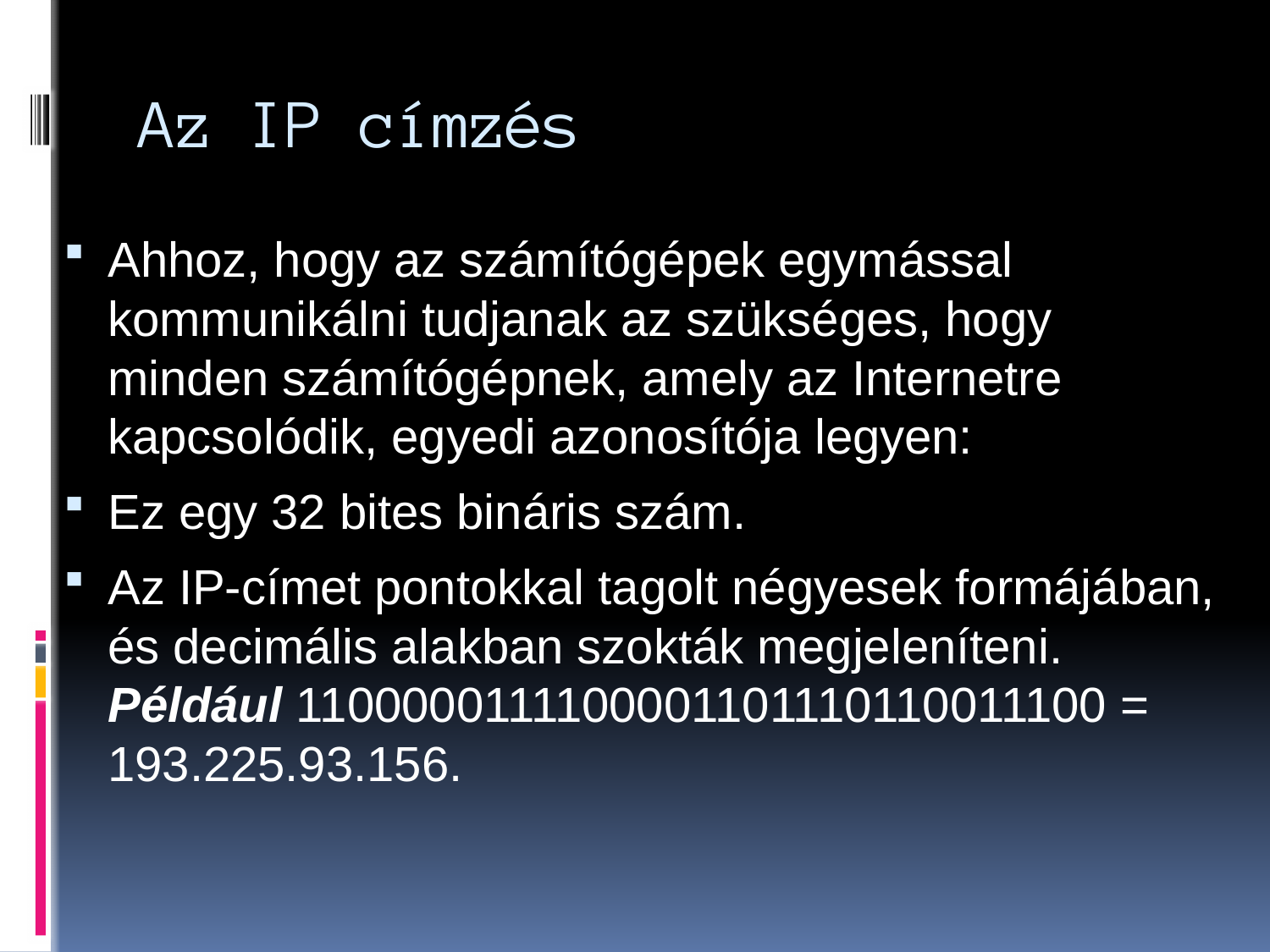

# Az IP címzés
Ahhoz, hogy az számítógépek egymással kommunikálni tudjanak az szükséges, hogy minden számítógépnek, amely az Internetre kapcsolódik, egyedi azonosítója legyen:
Ez egy 32 bites bináris szám.
Az IP-címet pontokkal tagolt négyesek formájában, és decimális alakban szokták megjeleníteni. Például 1100000111100001101110110011100 = 193.225.93.156.